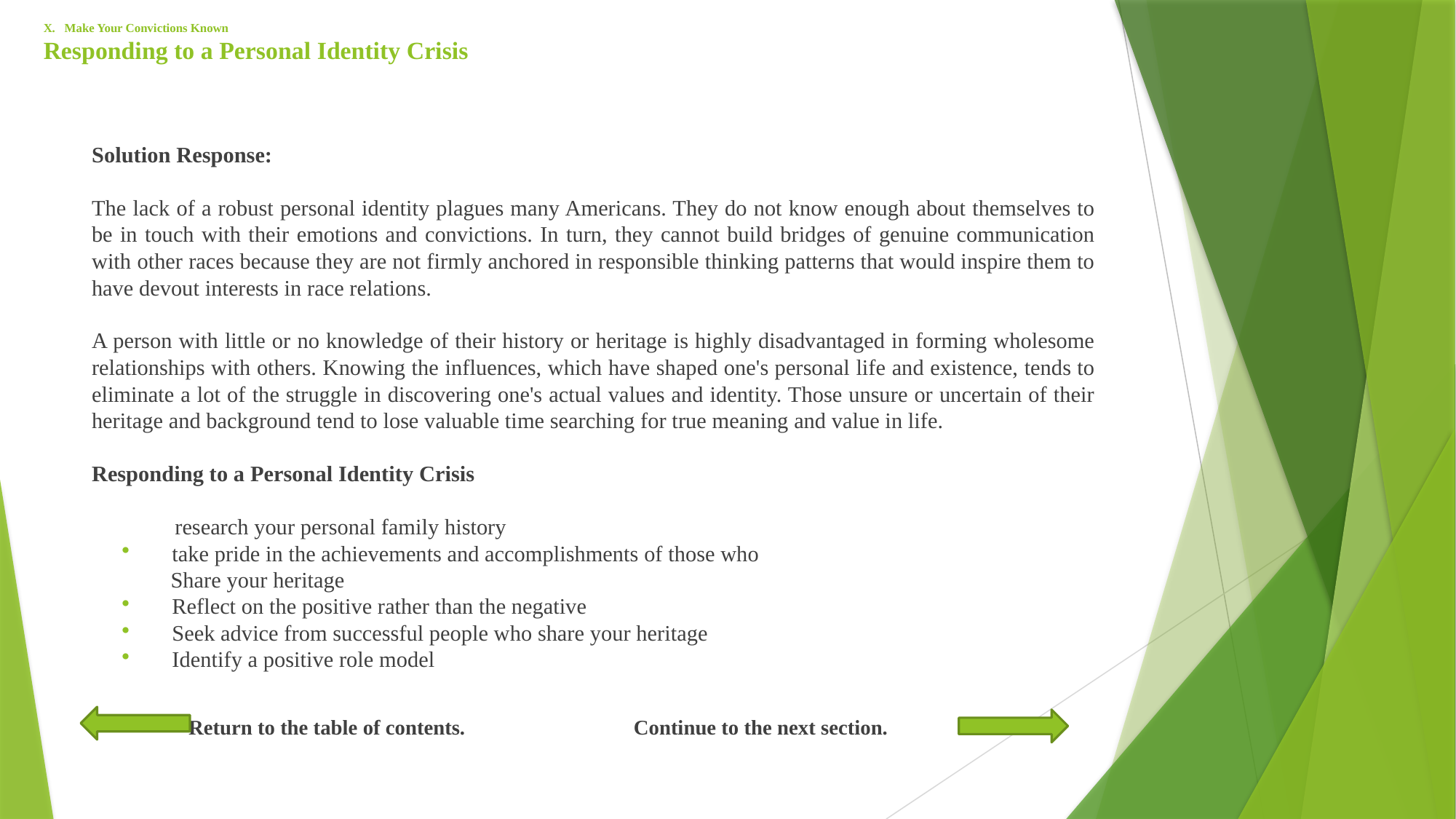

# X.   Make Your Convictions Known Responding to a Personal Identity Crisis
Solution Response:

The lack of a robust personal identity plagues many Americans. They do not know enough about themselves to be in touch with their emotions and convictions. In turn, they cannot build bridges of genuine communication with other races because they are not firmly anchored in responsible thinking patterns that would inspire them to have devout interests in race relations.

A person with little or no knowledge of their history or heritage is highly disadvantaged in forming wholesome relationships with others. Knowing the influences, which have shaped one's personal life and existence, tends to eliminate a lot of the struggle in discovering one's actual values and identity. Those unsure or uncertain of their heritage and background tend to lose valuable time searching for true meaning and value in life.

Responding to a Personal Identity Crisis

      research your personal family history
take pride in the achievements and accomplishments of those who
              Share your heritage
Reflect on the positive rather than the negative
Seek advice from successful people who share your heritage
Identify a positive role model

         Return to the table of contents.                                Continue to the next section.